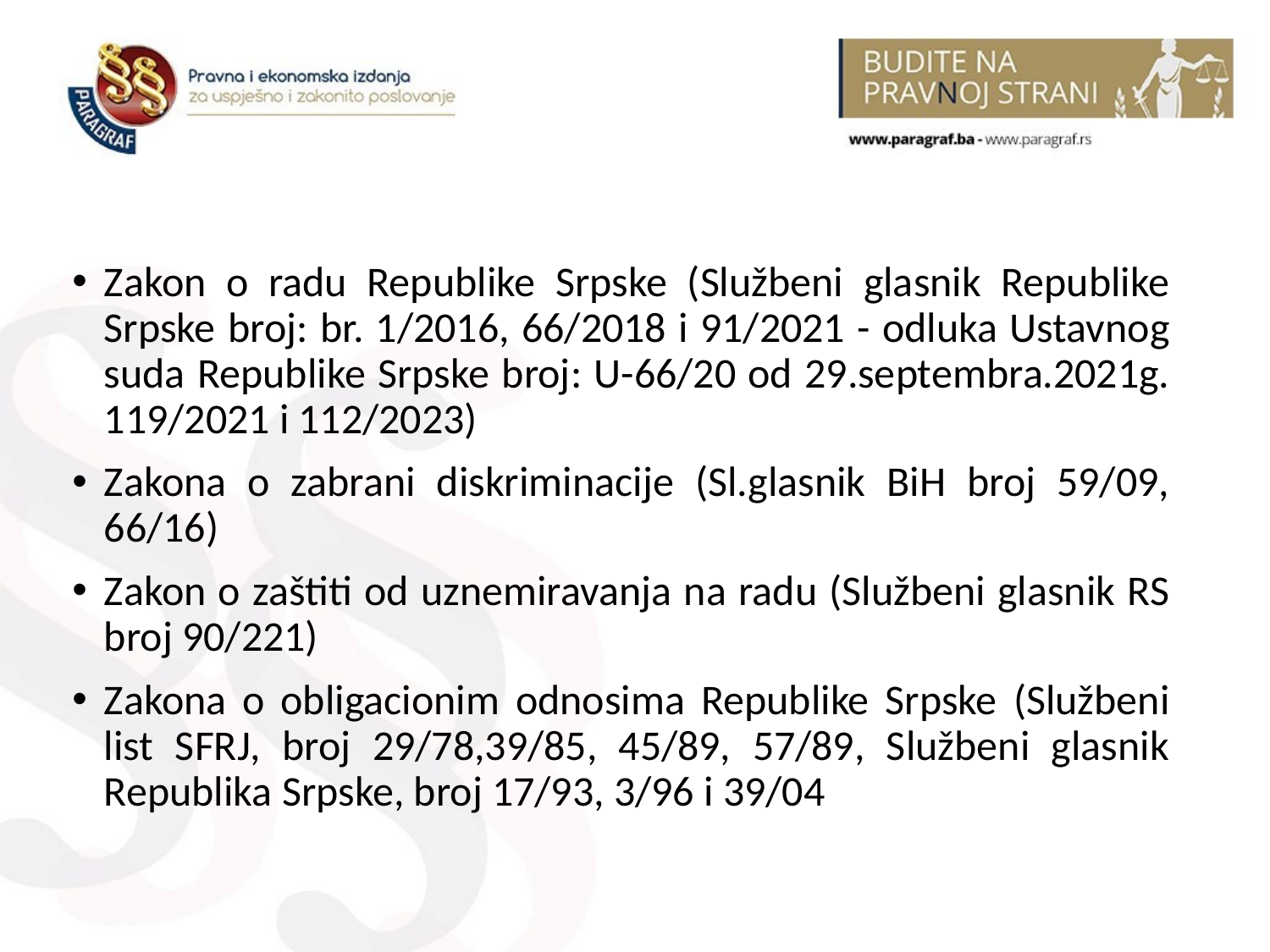

Zakon o radu Republike Srpske (Službeni glasnik Republike Srpske broj: br. 1/2016, 66/2018 i 91/2021 - odluka Ustavnog suda Republike Srpske broj: U-66/20 od 29.septembra.2021g. 119/2021 i 112/2023)
Zakona o zabrani diskriminacije (Sl.glasnik BiH broj 59/09, 66/16)
Zakon o zaštiti od uznemiravanja na radu (Službeni glasnik RS broj 90/221)
Zakona o obligacionim odnosima Republike Srpske (Službeni list SFRJ, broj 29/78,39/85, 45/89, 57/89, Službeni glasnik Republika Srpske, broj 17/93, 3/96 i 39/04